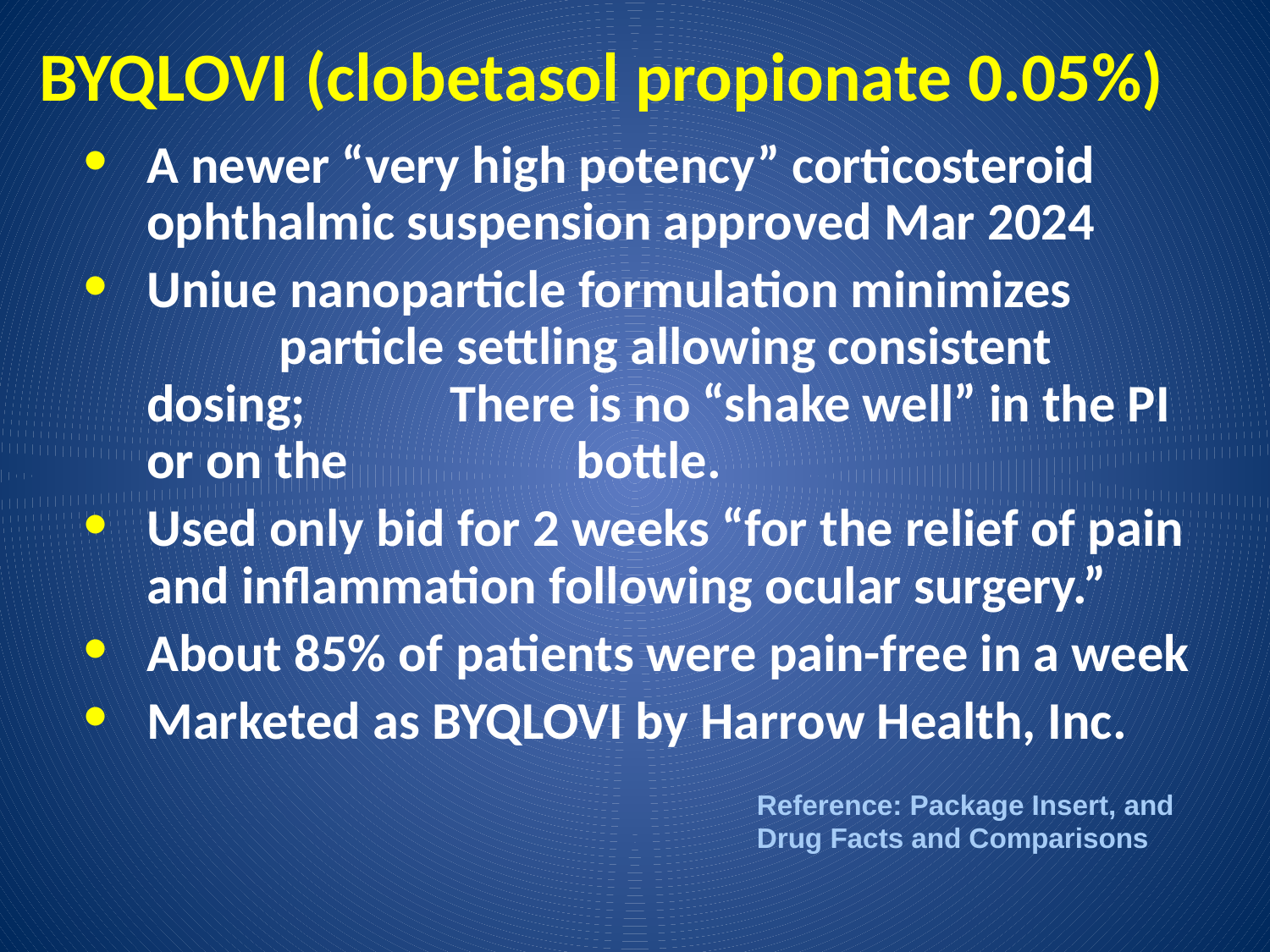

# BYQLOVI (clobetasol propionate 0.05%)
A newer “very high potency” corticosteroid ophthalmic suspension approved Mar 2024
Uniue nanoparticle formulation minimizes                       particle settling allowing consistent dosing;            There is no “shake well” in the PI or on the                   bottle.
Used only bid for 2 weeks “for the relief of pain and inflammation following ocular surgery.”
About 85% of patients were pain-free in a week
Marketed as BYQLOVI by Harrow Health, Inc.
Reference: Package Insert, and Drug Facts and Comparisons